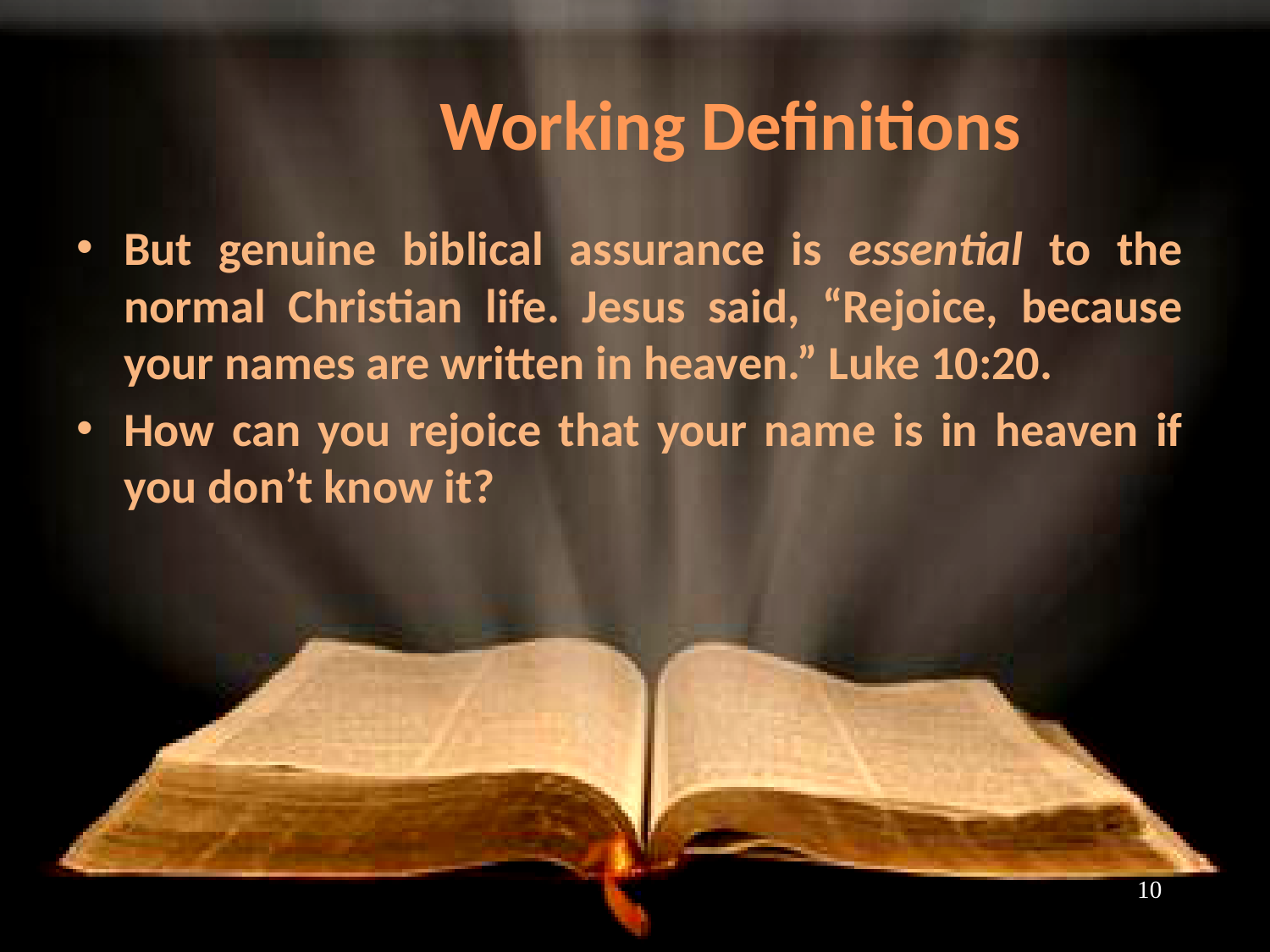

Working Definitions
But genuine biblical assurance is essential to the normal Christian life. Jesus said, “Rejoice, because your names are written in heaven.” Luke 10:20.
How can you rejoice that your name is in heaven if you don’t know it?

10